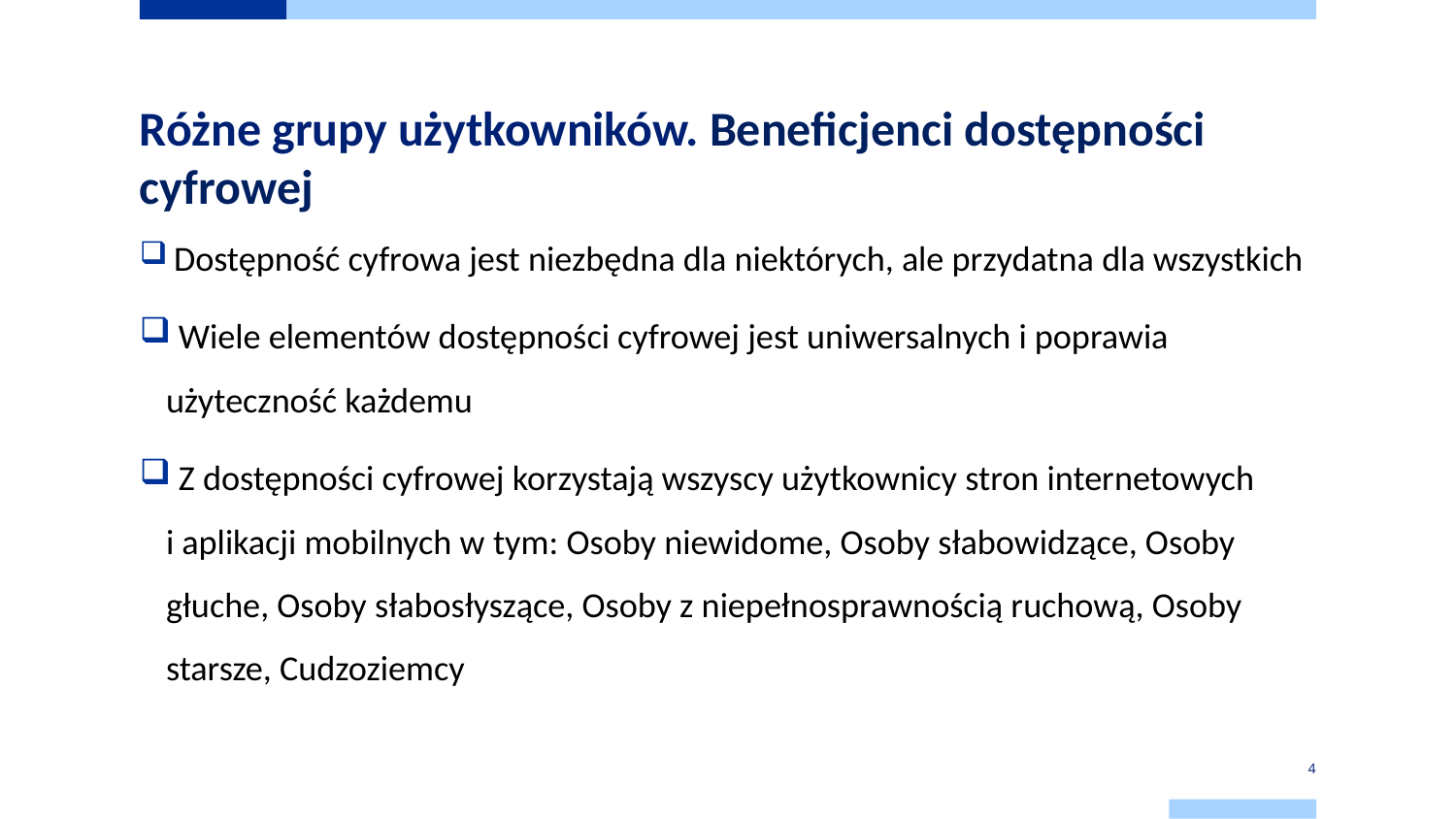

# Różne grupy użytkowników. Beneficjenci dostępności cyfrowej
 Dostępność cyfrowa jest niezbędna dla niektórych, ale przydatna dla wszystkich
 Wiele elementów dostępności cyfrowej jest uniwersalnych i poprawia użyteczność każdemu
 Z dostępności cyfrowej korzystają wszyscy użytkownicy stron internetowych
i aplikacji mobilnych w tym: Osoby niewidome, Osoby słabowidzące, Osoby głuche, Osoby słabosłyszące, Osoby z niepełnosprawnością ruchową, Osoby starsze, Cudzoziemcy

4